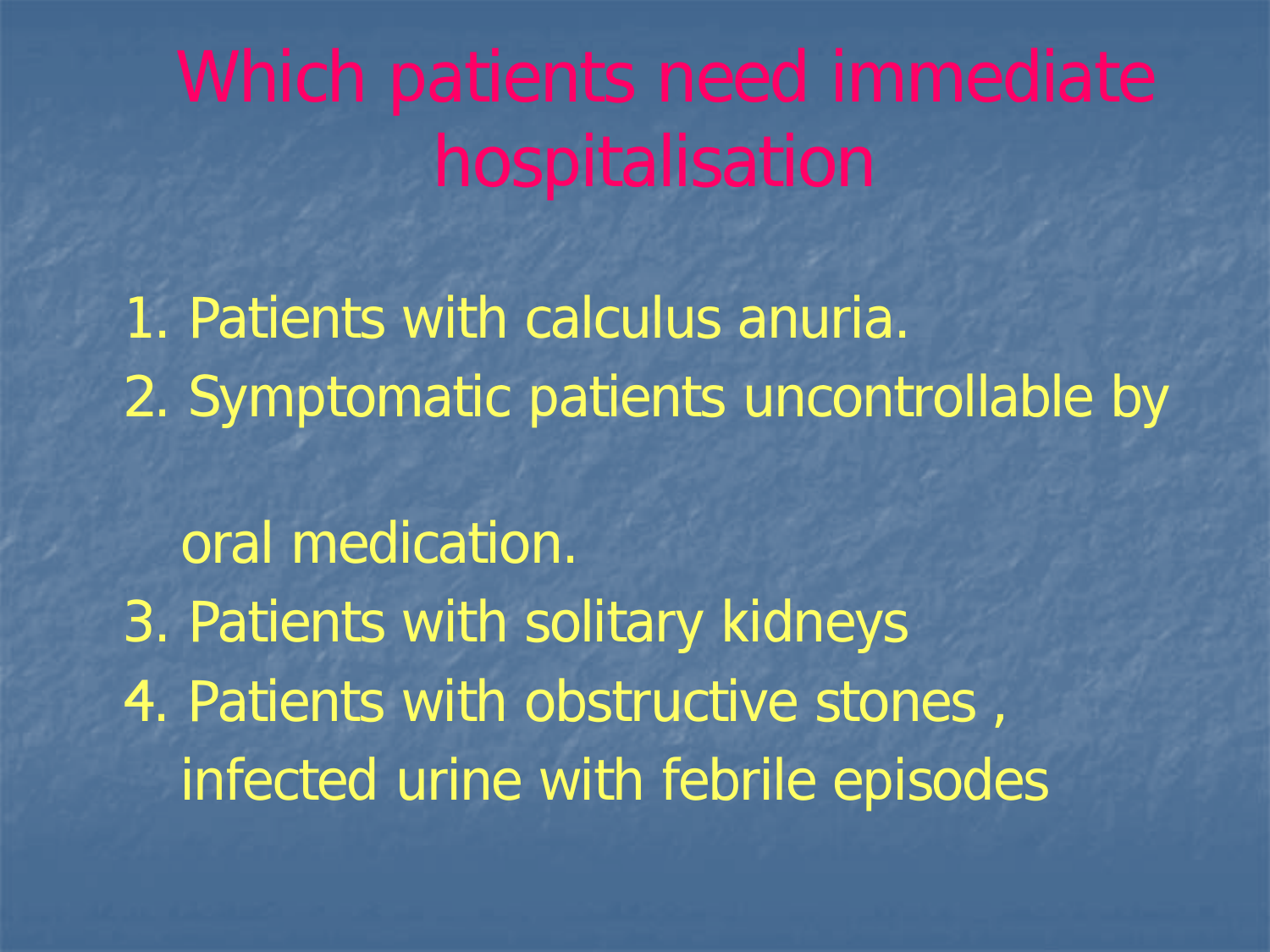

# Which patients need immediate hospitalisation
	1. Patients with calculus anuria.
	2. Symptomatic patients uncontrollable by
      oral medication.
	3. Patients with solitary kidneys
	4. Patients with obstructive stones ,
      infected urine with febrile episodes